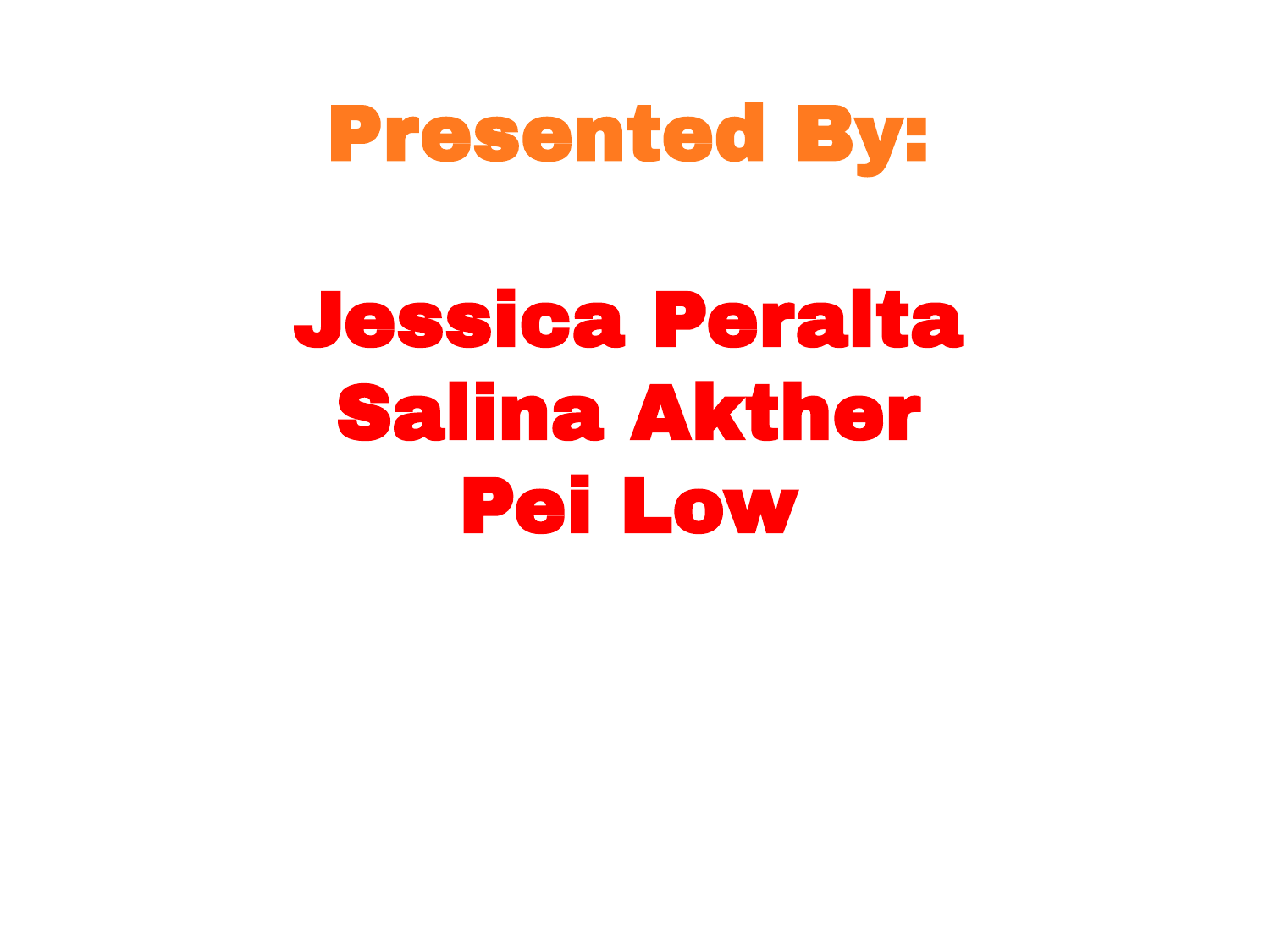

Presented By:

Jessica Peralta
Salina Akther
Pei Low